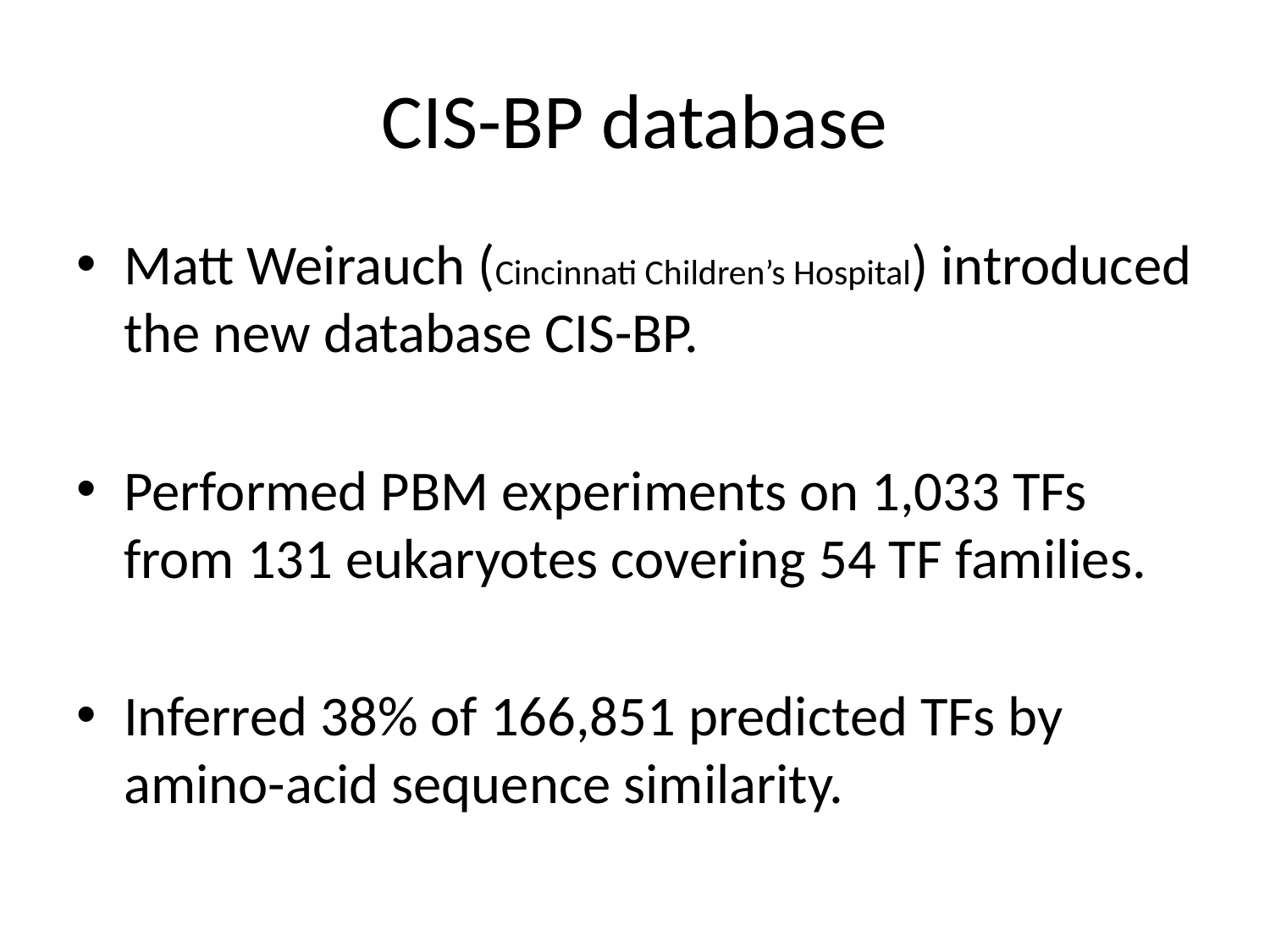

# CIS-BP database
Matt Weirauch (Cincinnati Children’s Hospital) introduced the new database CIS-BP.

Performed PBM experiments on 1,033 TFs from 131 eukaryotes covering 54 TF families.

Inferred 38% of 166,851 predicted TFs by amino-acid sequence similarity.